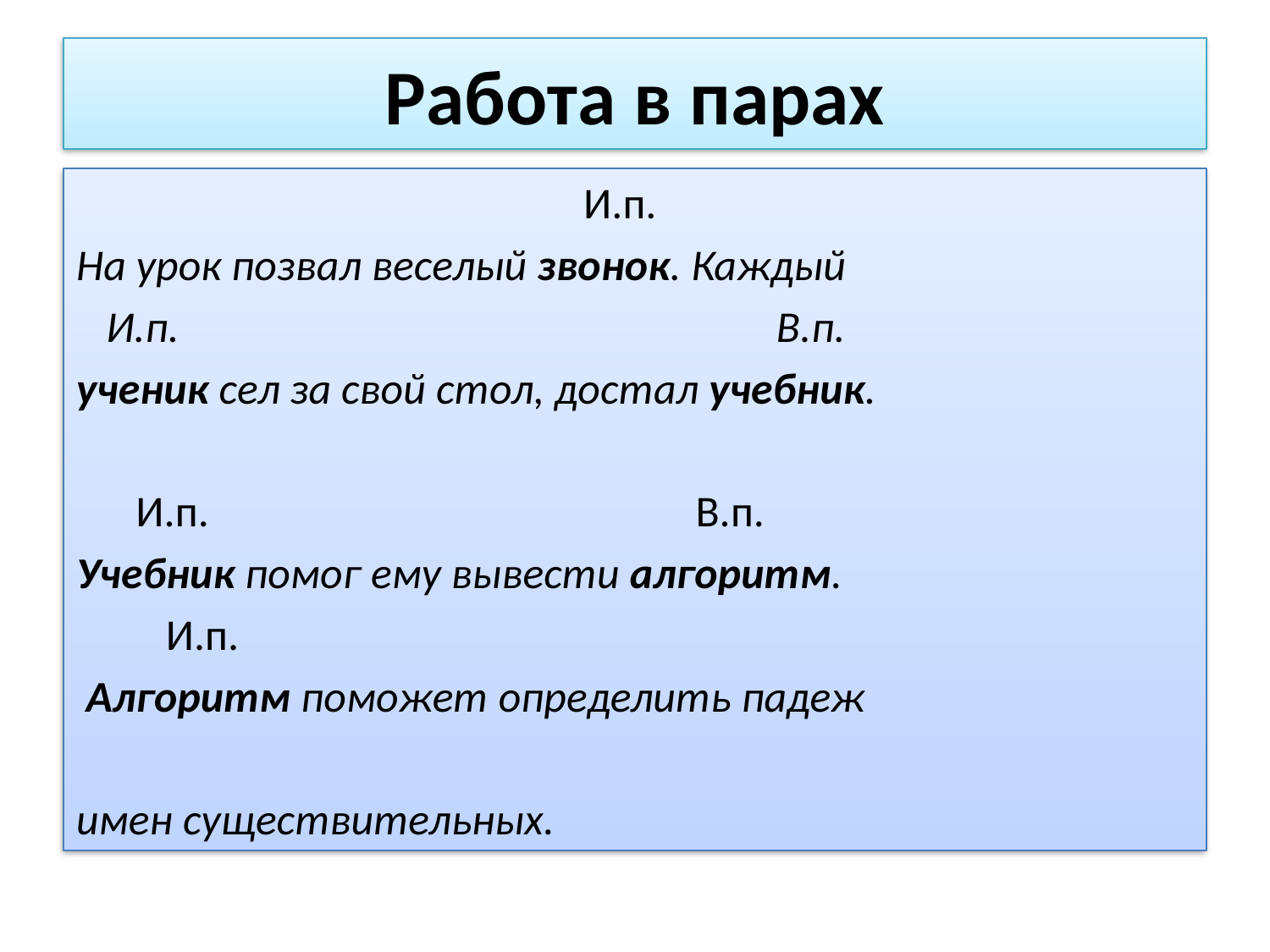

# Работа в парах
                                                   И.п.
На урок позвал веселый звонок. Каждый
   И.п.                                                            В.п.
ученик сел за свой стол, достал учебник.

      И.п.                                                 В.п.
Учебник помог ему вывести алгоритм.
         И.п.
 Алгоритм поможет определить падеж

имен существительных.